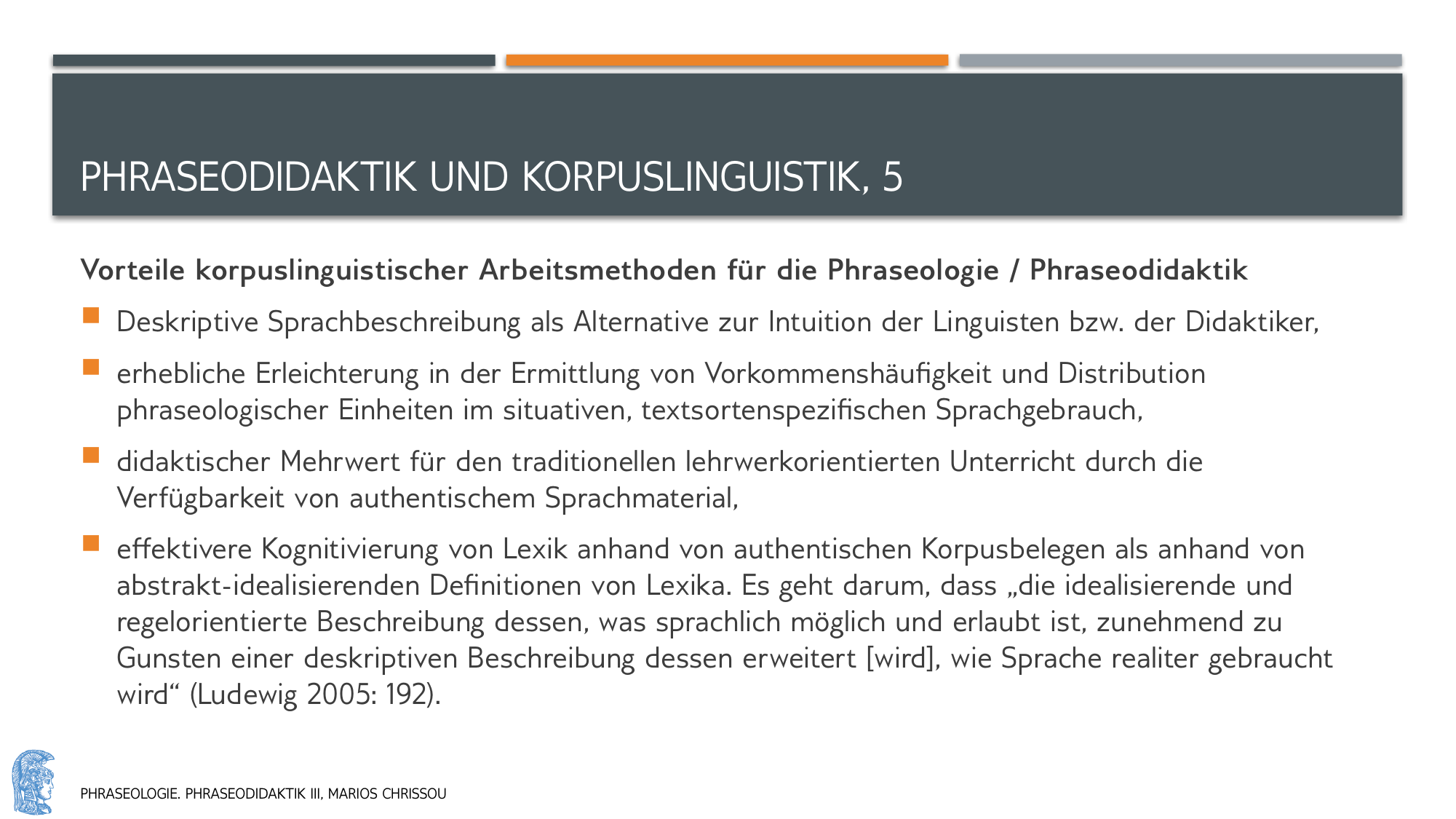

# Phraseodidaktik und Korpuslinguistik, 5
Vorteile korpuslinguistischer Arbeitsmethoden für die Phraseologie / Phraseodidaktik
Deskriptive Sprachbeschreibung als Alternative zur Intuition der Linguisten bzw. der Didaktiker,
erhebliche Erleichterung in der Ermittlung von Vorkommenshäufigkeit und Distribution phraseologischer Einheiten im situativen, textsortenspezifischen Sprachgebrauch,
didaktischer Mehrwert für den traditionellen lehrwerkorientierten Unterricht durch die Verfügbarkeit von authentischem Sprachmaterial,
effektivere Kognitivierung von Lexik anhand von authentischen Korpusbelegen als anhand von abstrakt-idealisierenden Definitionen von Lexika. Es geht darum, dass „die idealisierende und regelorientierte Beschreibung dessen, was sprachlich möglich und erlaubt ist, zunehmend zu Gunsten einer deskriptiven Beschreibung dessen erweitert [wird], wie Sprache realiter gebraucht wird“ (Ludewig 2005: 192).